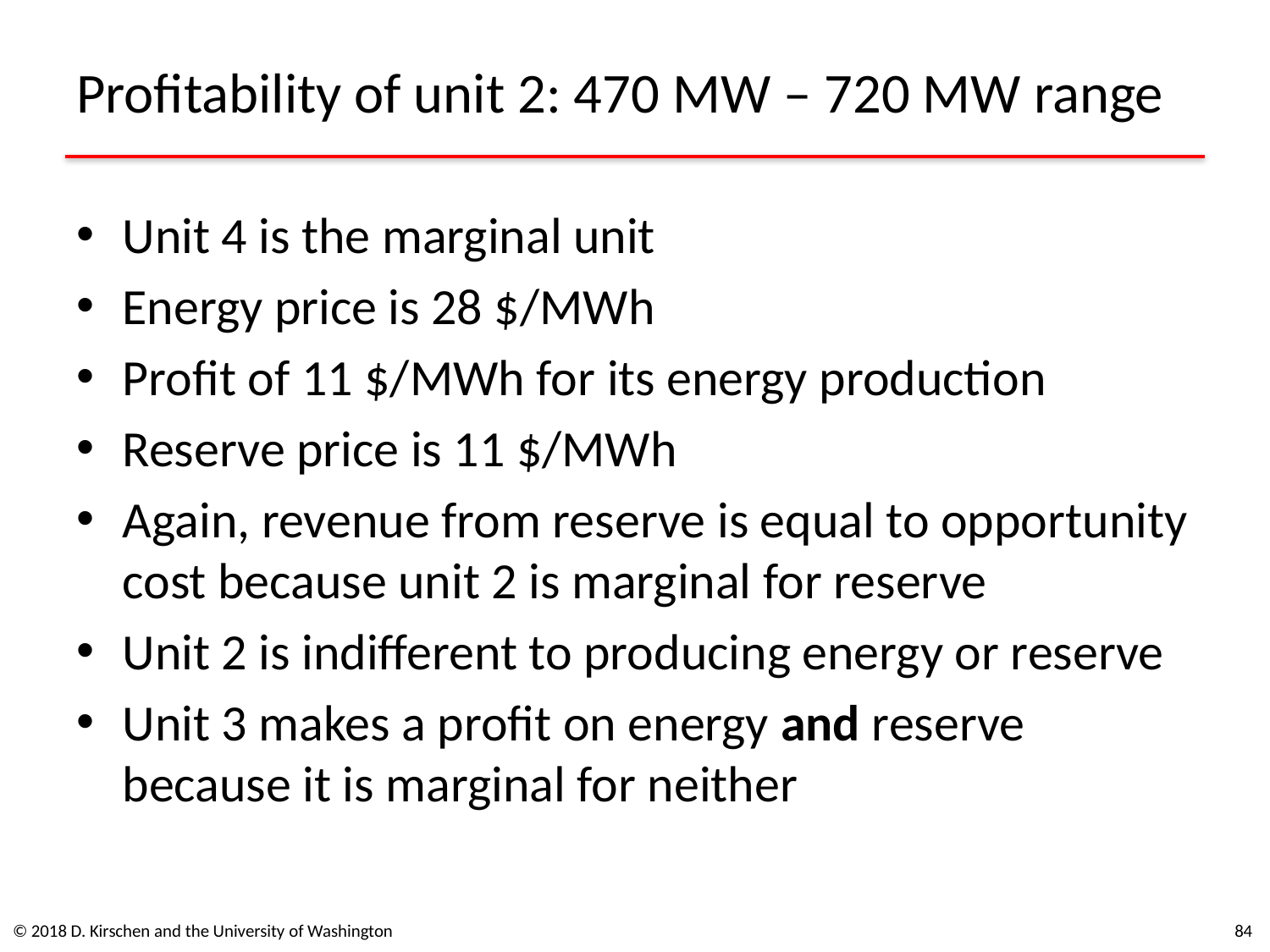

# Profitability of unit 2: 470 MW – 720 MW range
Unit 4 is the marginal unit
Energy price is 28 $/MWh
Profit of 11 $/MWh for its energy production
Reserve price is 11 $/MWh
Again, revenue from reserve is equal to opportunity cost because unit 2 is marginal for reserve
Unit 2 is indifferent to producing energy or reserve
Unit 3 makes a profit on energy and reserve because it is marginal for neither
© 2018 D. Kirschen and the University of Washington
84